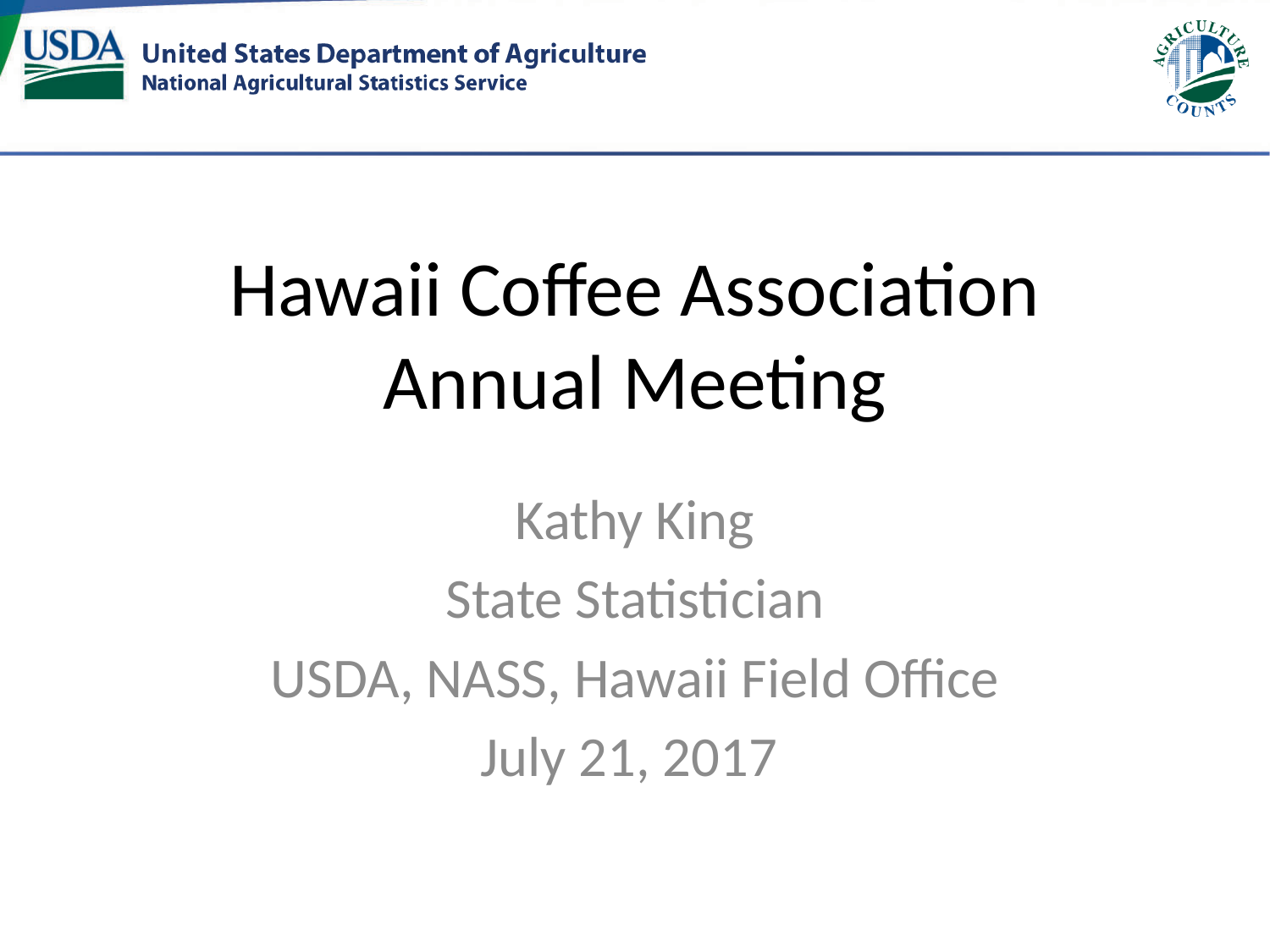

# Hawaii Coffee Association Annual Meeting
Kathy King
State Statistician
USDA, NASS, Hawaii Field Office
July 21, 2017